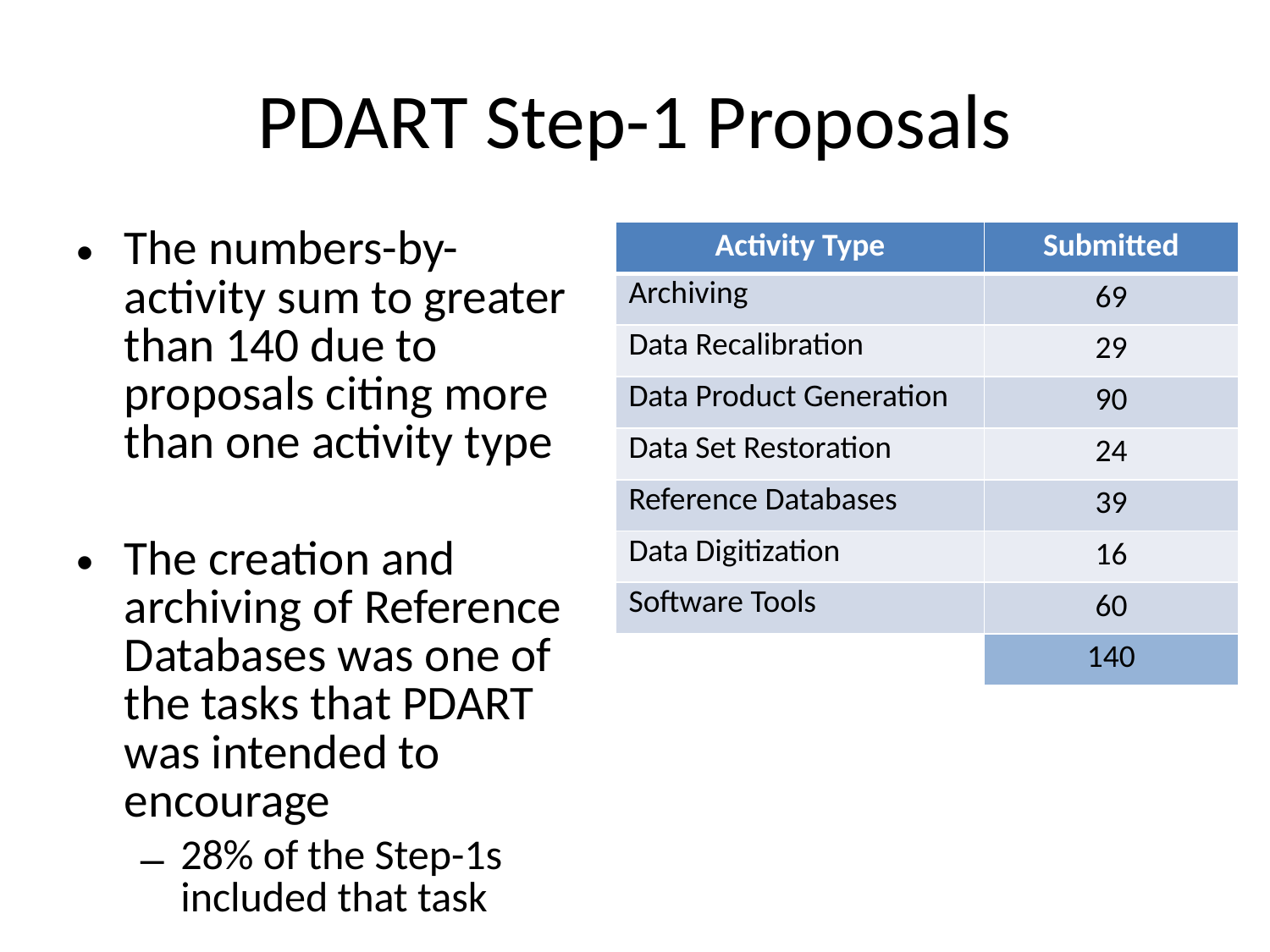

# PDART Step-1 Proposals
The numbers-by-activity sum to greater than 140 due to proposals citing more than one activity type

The creation and archiving of Reference Databases was one of the tasks that PDART was intended to encourage
28% of the Step-1s included that task
| Activity Type | Submitted |
| --- | --- |
| Archiving | 69 |
| Data Recalibration | 29 |
| Data Product Generation | 90 |
| Data Set Restoration | 24 |
| Reference Databases | 39 |
| Data Digitization | 16 |
| Software Tools | 60 |
|  | 140 |